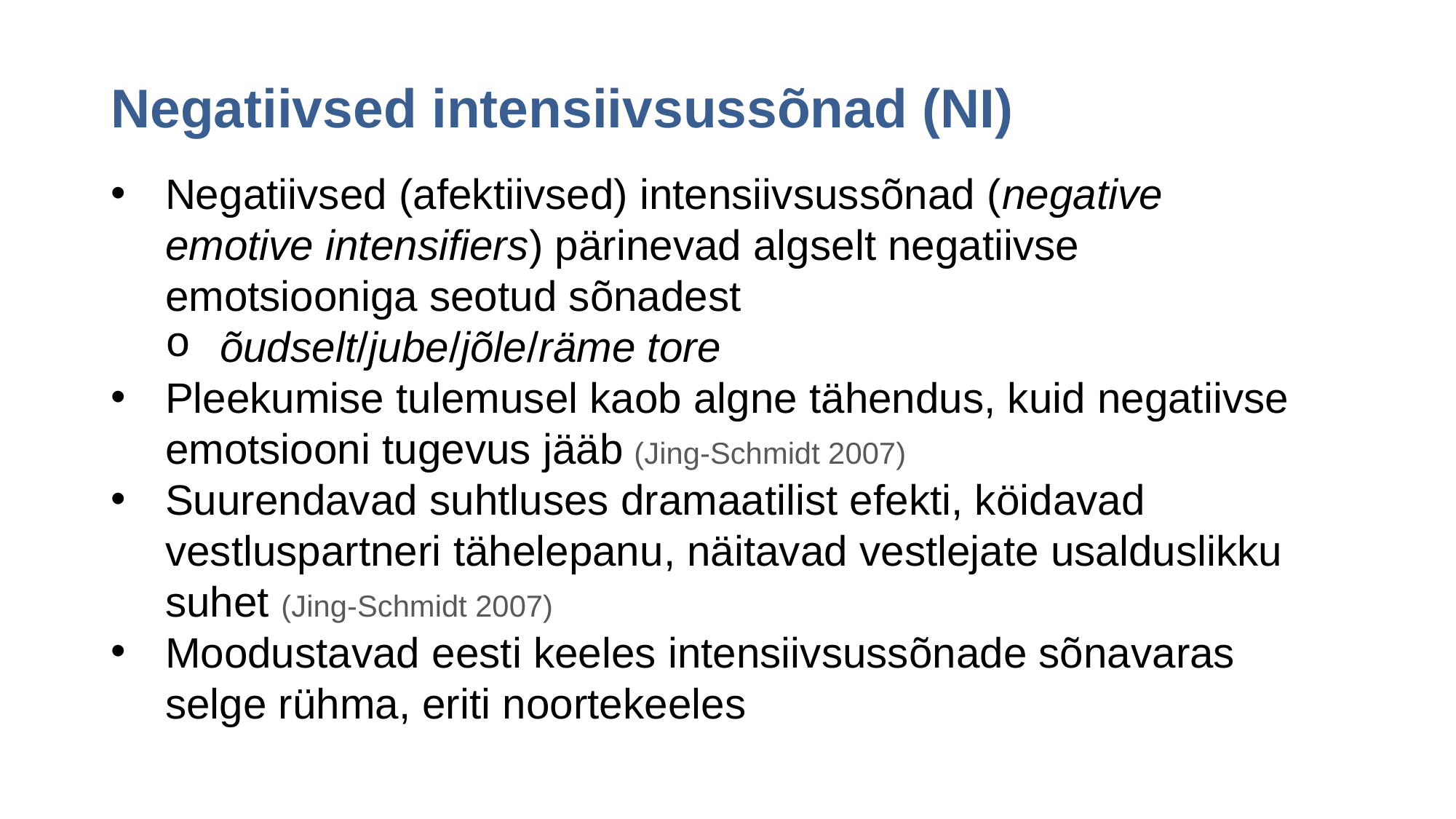

Negatiivsed intensiivsussõnad (NI)
Negatiivsed (afektiivsed) intensiivsussõnad (negative emotive intensifiers) pärinevad algselt negatiivse emotsiooniga seotud sõnadest
õudselt/jube/jõle/räme tore
Pleekumise tulemusel kaob algne tähendus, kuid negatiivse emotsiooni tugevus jääb (Jing-Schmidt 2007)
Suurendavad suhtluses dramaatilist efekti, köidavad vestluspartneri tähelepanu, näitavad vestlejate usalduslikku suhet (Jing-Schmidt 2007)
Moodustavad eesti keeles intensiivsussõnade sõnavaras selge rühma, eriti noortekeeles